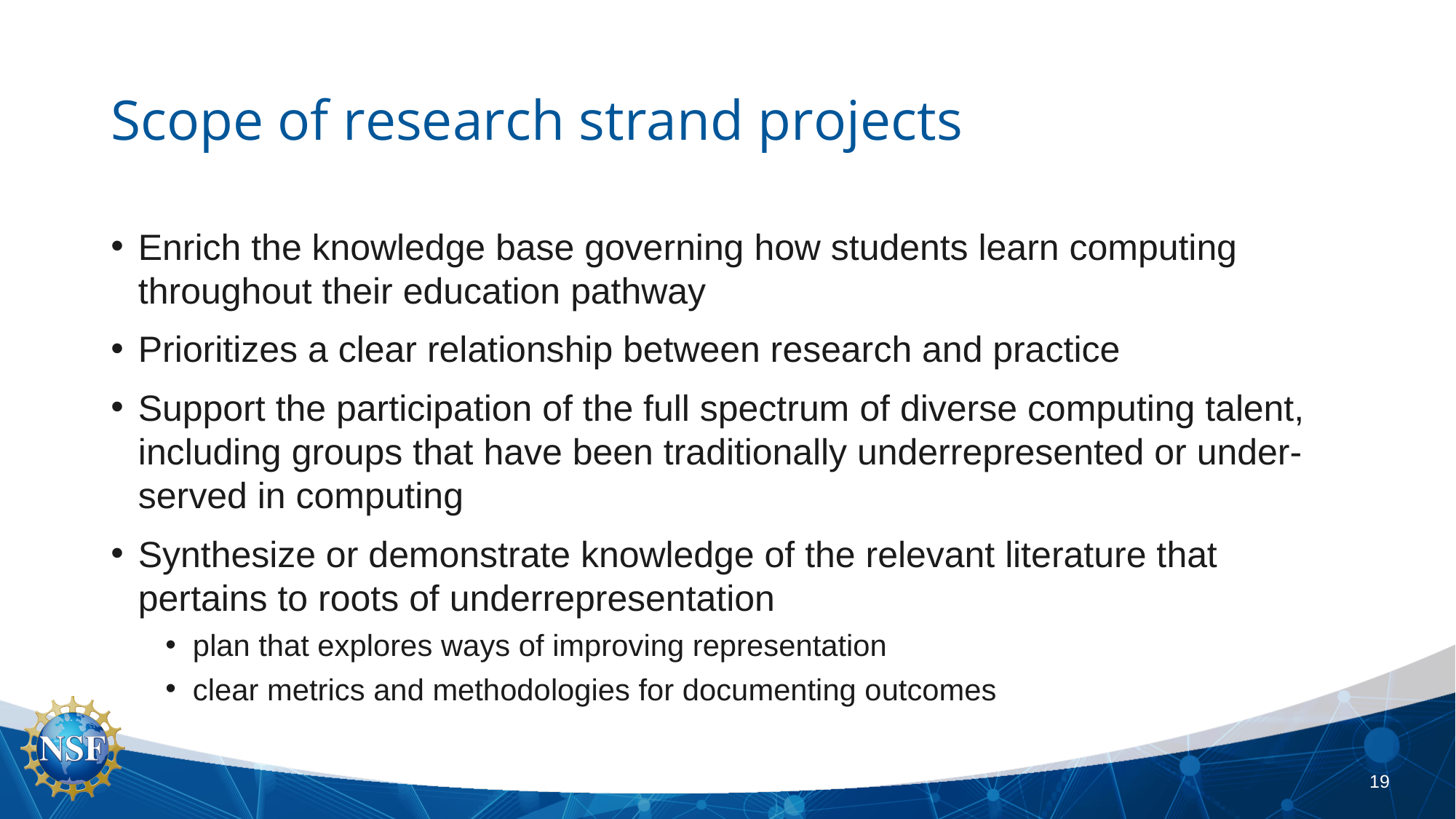

Scope of research strand projects
Enrich the knowledge base governing how students learn computing throughout their education pathway
Prioritizes a clear relationship between research and practice
Support the participation of the full spectrum of diverse computing talent, including groups that have been traditionally underrepresented or under-served in computing
Synthesize or demonstrate knowledge of the relevant literature that pertains to roots of underrepresentation
plan that explores ways of improving representation
clear metrics and methodologies for documenting outcomes
19